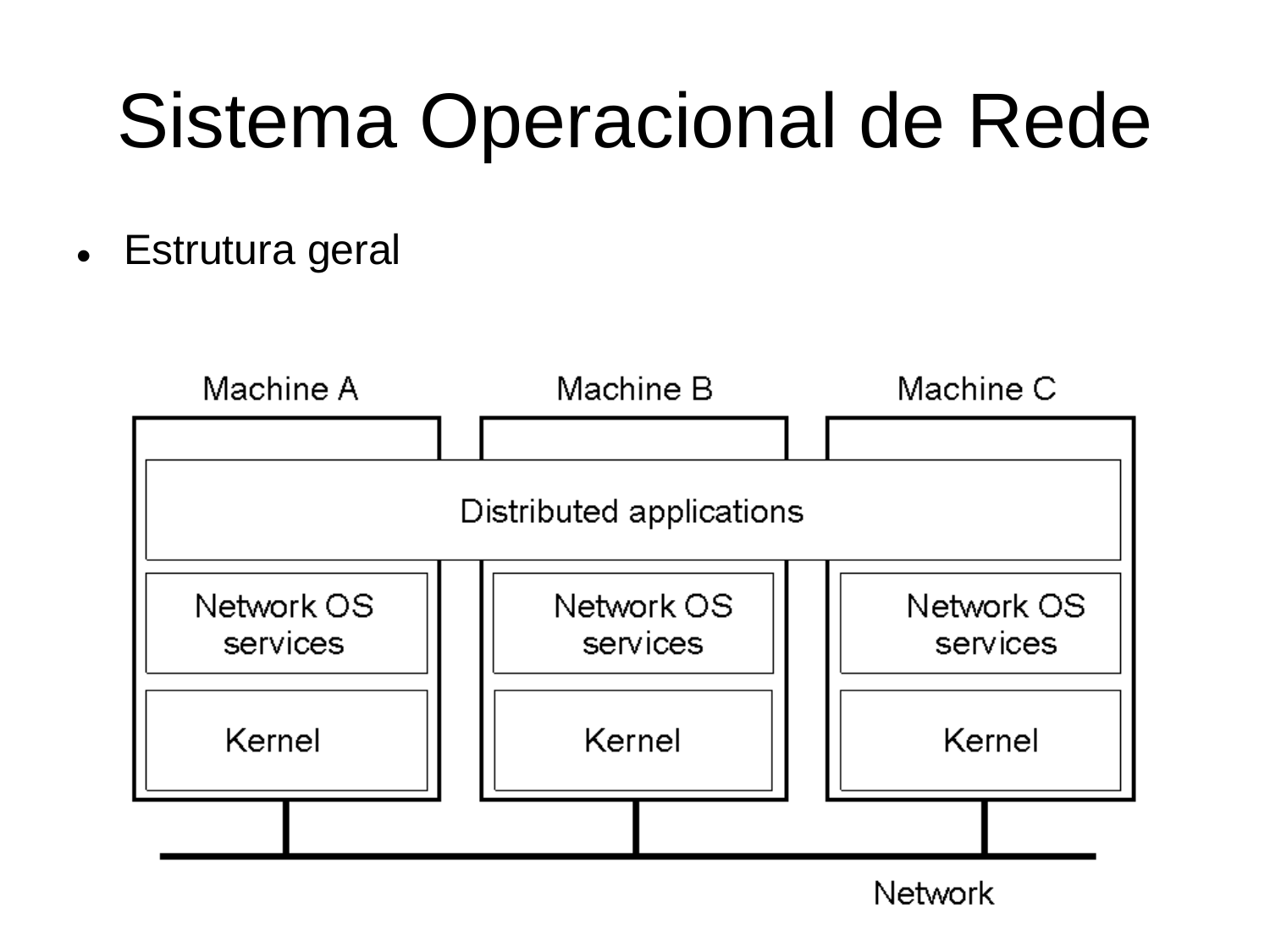

Sistema Operacional
Estrutura geral
de
Rede
•

1-19